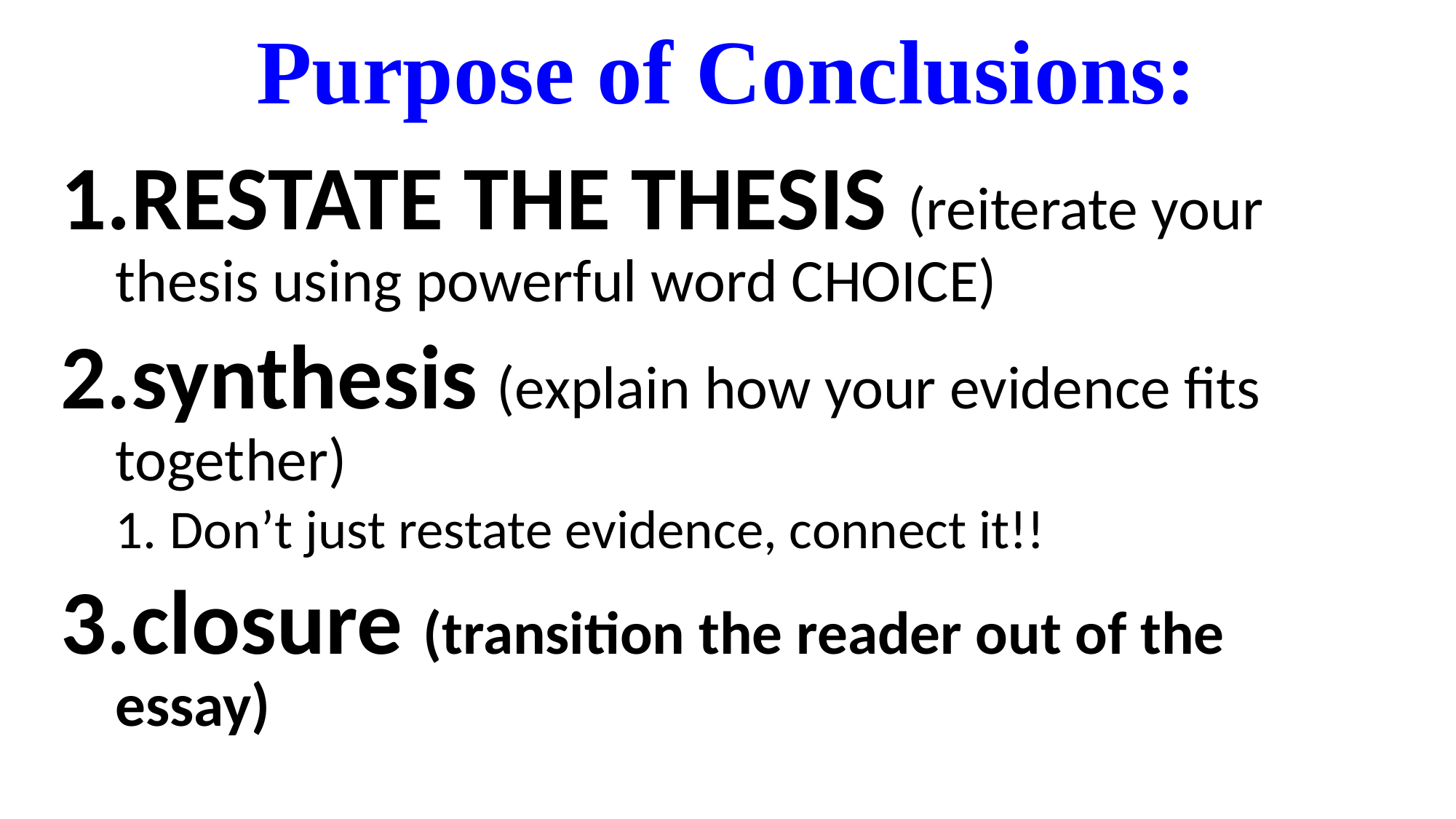

# Purpose of Conclusions:
RESTATE THE THESIS (reiterate your thesis using powerful word CHOICE)
synthesis (explain how your evidence fits together)
Don’t just restate evidence, connect it!!
closure (transition the reader out of the essay)